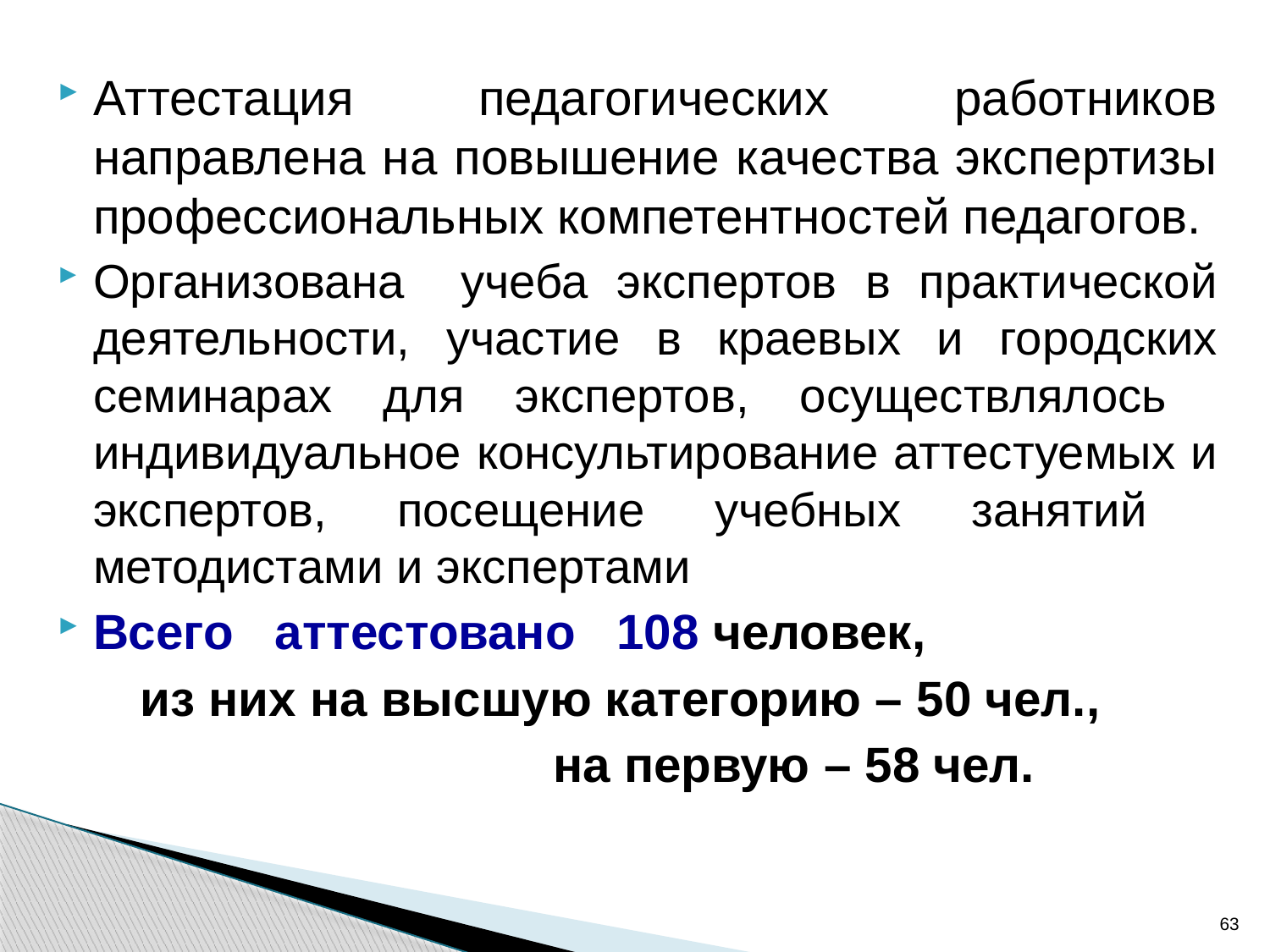

Аттестация педагогических работников направлена на повышение качества экспертизы профессиональных компетентностей педагогов.
Организована  учеба экспертов в практической деятельности, участие в краевых и городских семинарах для экспертов, осуществлялось  индивидуальное консультирование аттестуемых и экспертов, посещение учебных занятий  методистами и экспертами
Всего   аттестовано   108 человек,
      из них на высшую категорию – 50 чел.,
                                    на первую – 58 чел.

63